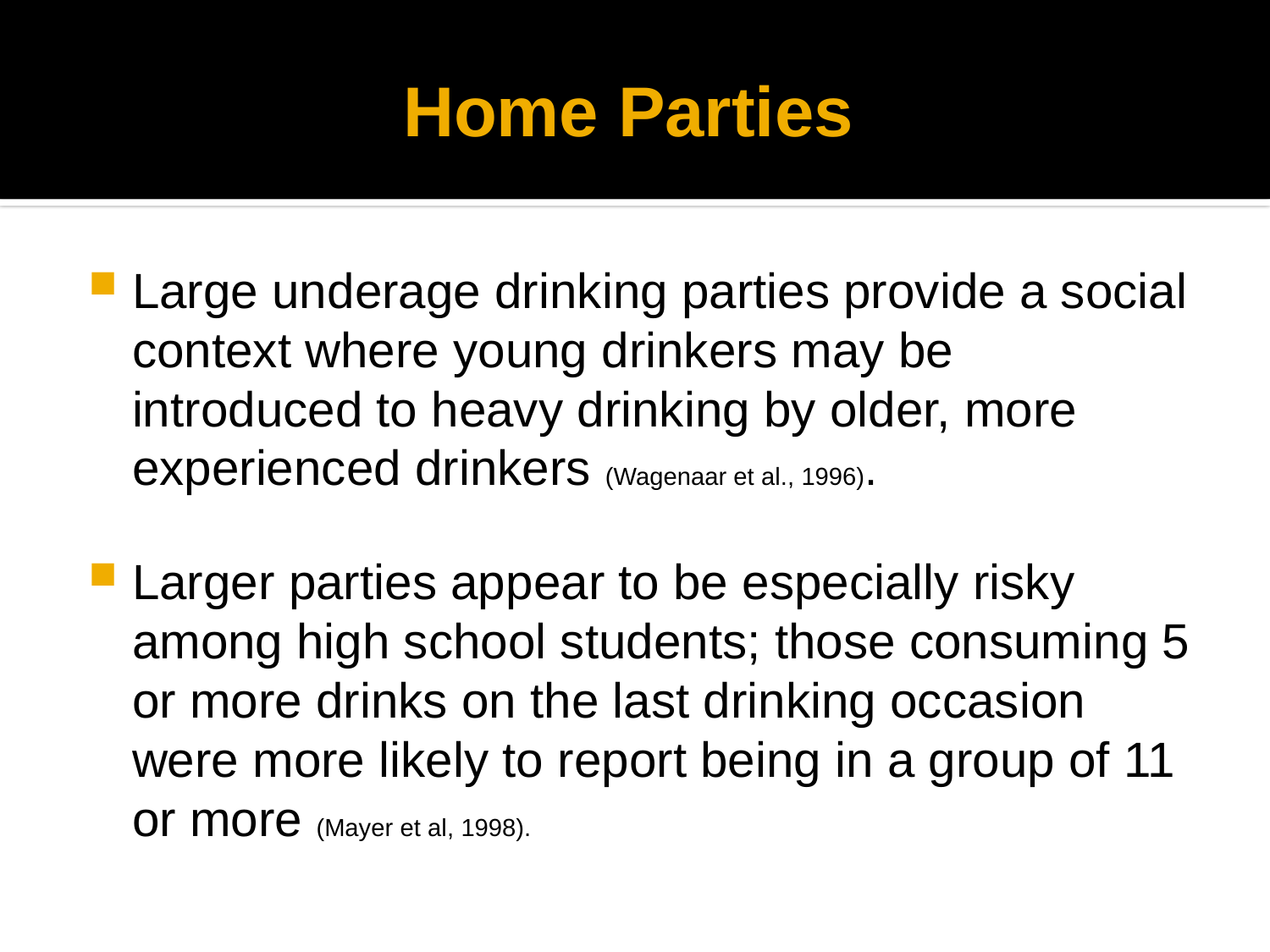

# Home Parties
Large underage drinking parties provide a social context where young drinkers may be introduced to heavy drinking by older, more experienced drinkers (Wagenaar et al., 1996).

Larger parties appear to be especially risky among high school students; those consuming 5 or more drinks on the last drinking occasion were more likely to report being in a group of 11 or more (Mayer et al, 1998).